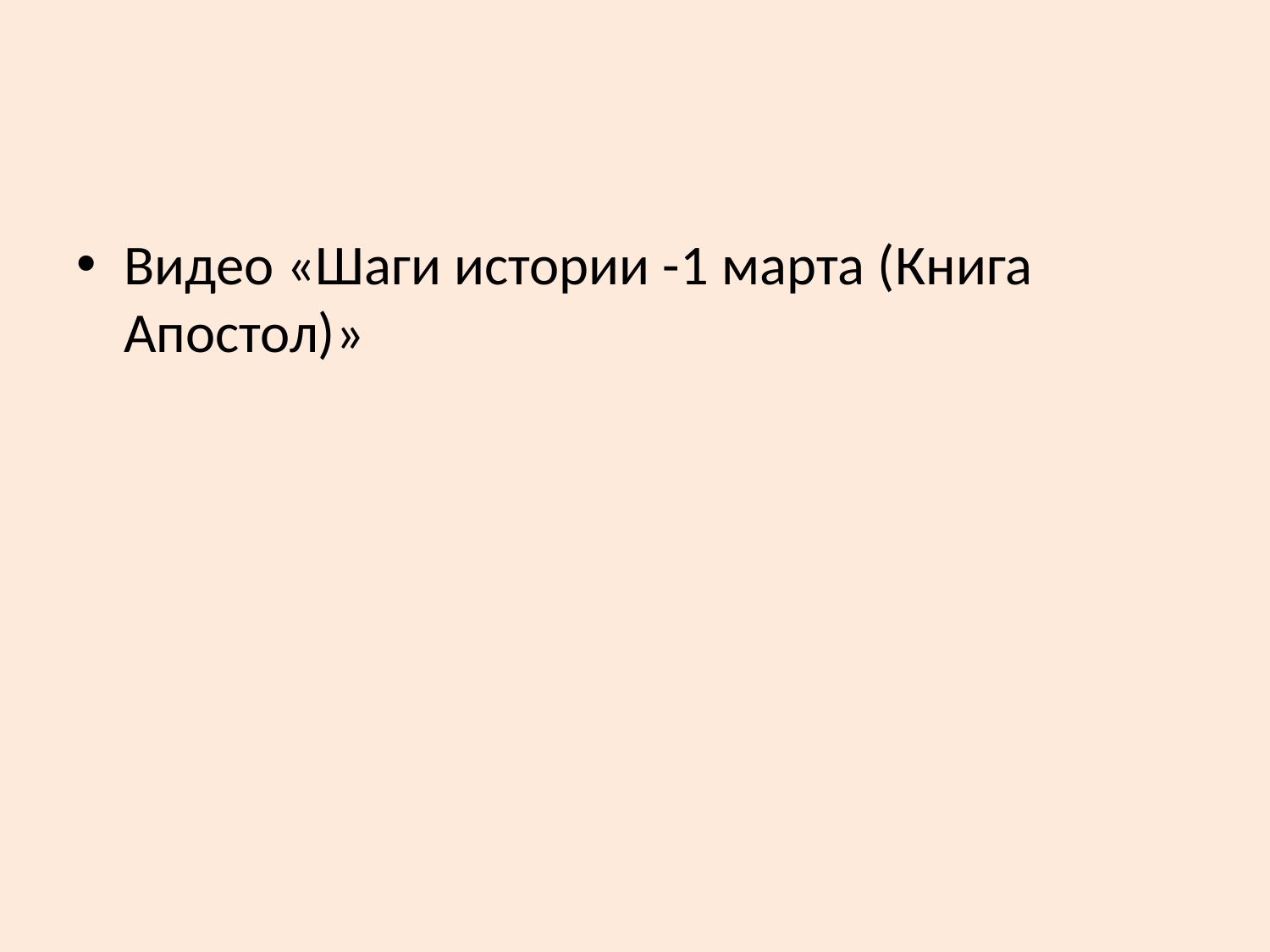

#
Видео «Шаги истории -1 марта (Книга Апостол)»